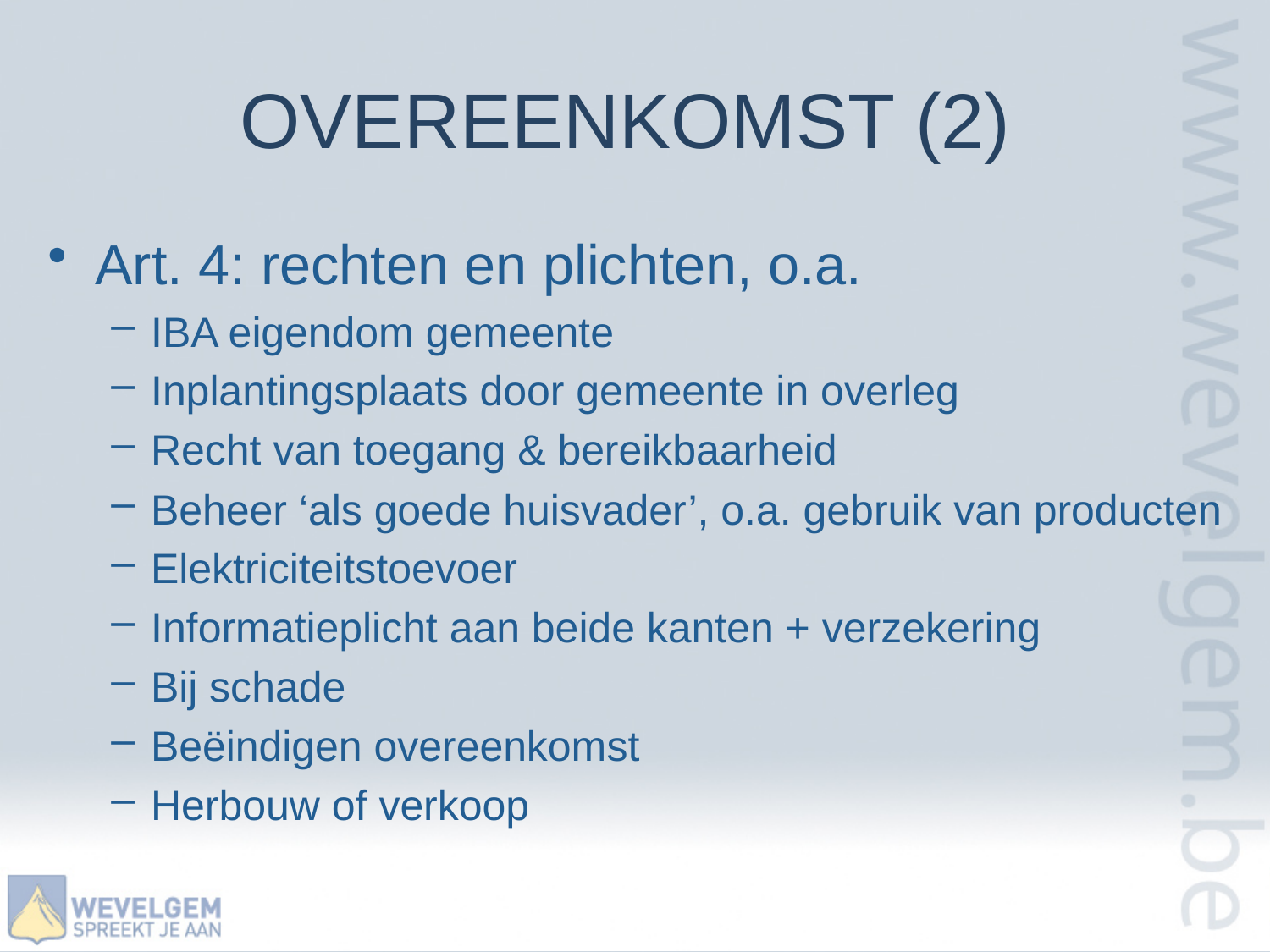

# OVEREENKOMST (2)
Art. 4: rechten en plichten, o.a.
IBA eigendom gemeente
Inplantingsplaats door gemeente in overleg
Recht van toegang & bereikbaarheid
Beheer ‘als goede huisvader’, o.a. gebruik van producten
Elektriciteitstoevoer
Informatieplicht aan beide kanten + verzekering
Bij schade
Beëindigen overeenkomst
Herbouw of verkoop